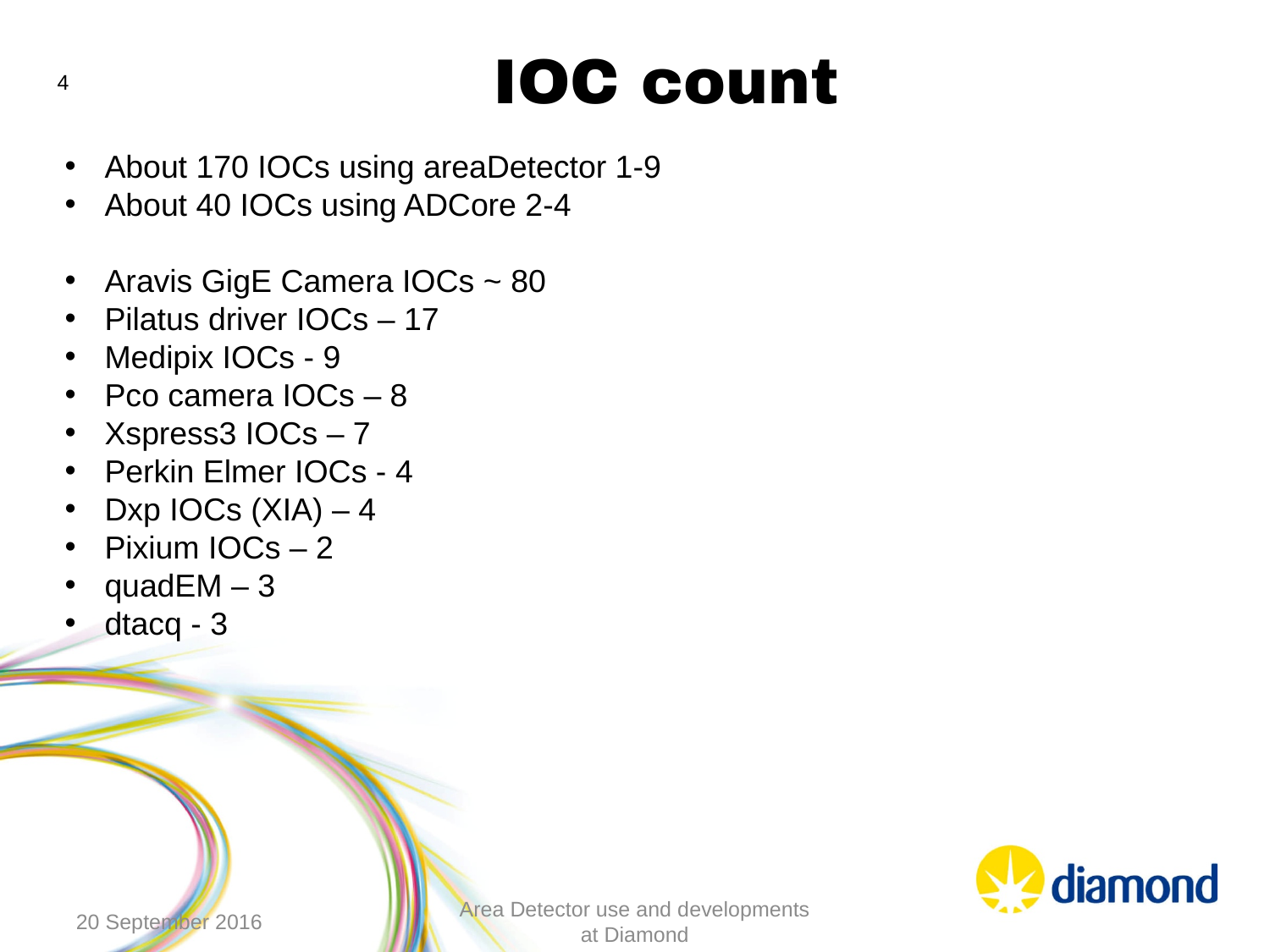

# IOC count
About 170 IOCs using areaDetector 1-9
About 40 IOCs using ADCore 2-4

Aravis GigE Camera IOCs ~ 80
Pilatus driver IOCs – 17
Medipix IOCs - 9
Pco camera IOCs – 8
Xspress3 IOCs – 7
Perkin Elmer IOCs - 4
Dxp IOCs (XIA) – 4
Pixium IOCs – 2
quadEM – 3
dtacq - 3

20 September 2016
Area Detector use and developments at Diamond